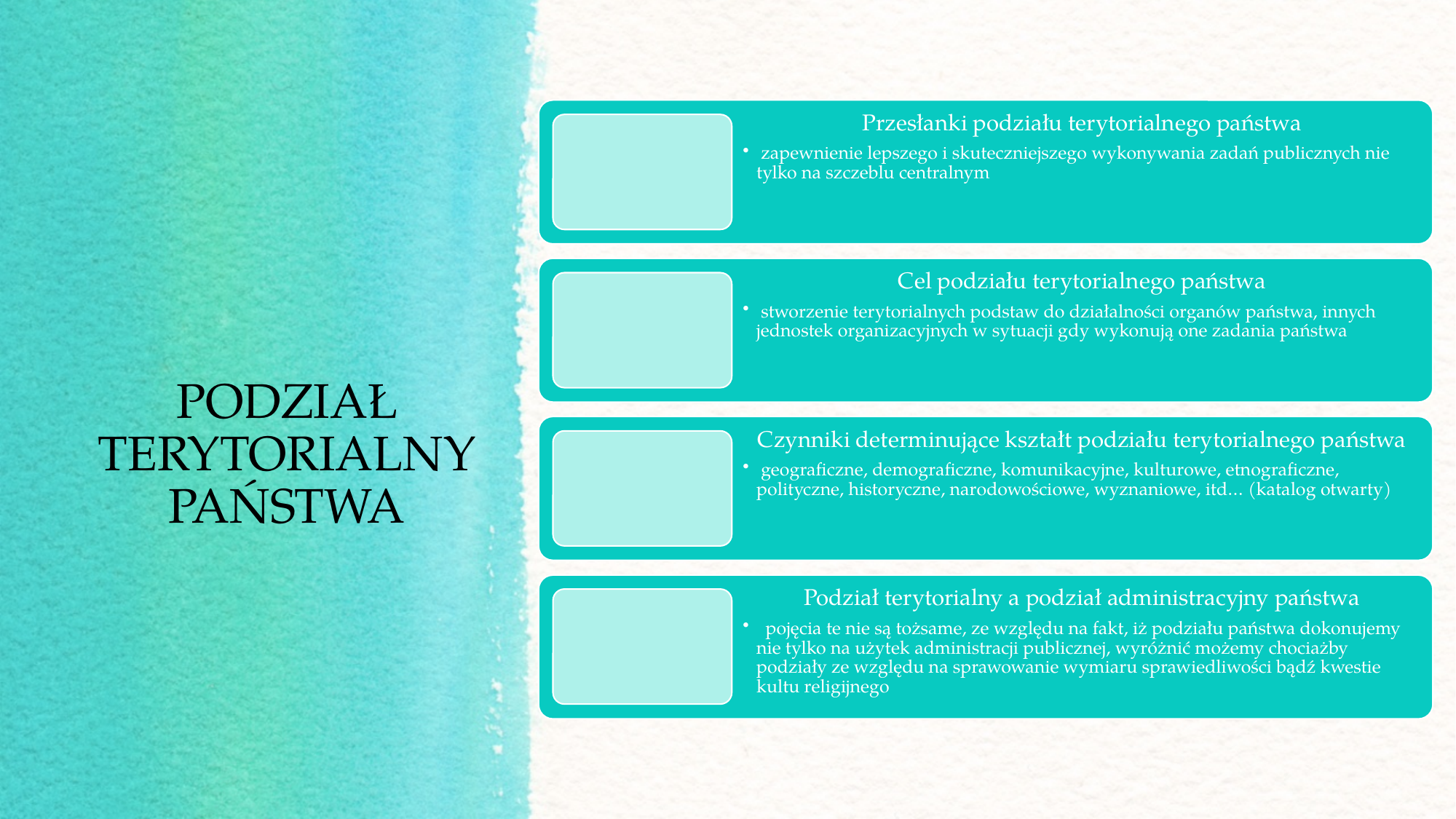

Przesłanki podziału terytorialnego państwa
 zapewnienie lepszego i skuteczniejszego wykonywania zadań publicznych nie tylko na szczeblu centralnym
Cel podziału terytorialnego państwa
 stworzenie terytorialnych podstaw do działalności organów państwa, innych jednostek organizacyjnych w sytuacji gdy wykonują one zadania państwa
Czynniki determinujące kształt podziału terytorialnego państwa
 geograficzne, demograficzne, komunikacyjne, kulturowe, etnograficzne, polityczne, historyczne, narodowościowe, wyznaniowe, itd… (katalog otwarty)
Podział terytorialny a podział administracyjny państwa
  pojęcia te nie są tożsame, ze względu na fakt, iż podziału państwa dokonujemy nie tylko na użytek administracji publicznej, wyróżnić możemy chociażby podziały ze względu na sprawowanie wymiaru sprawiedliwości bądź kwestie kultu religijnego
# PODZIAŁ TERYTORIALNY PAŃSTWA